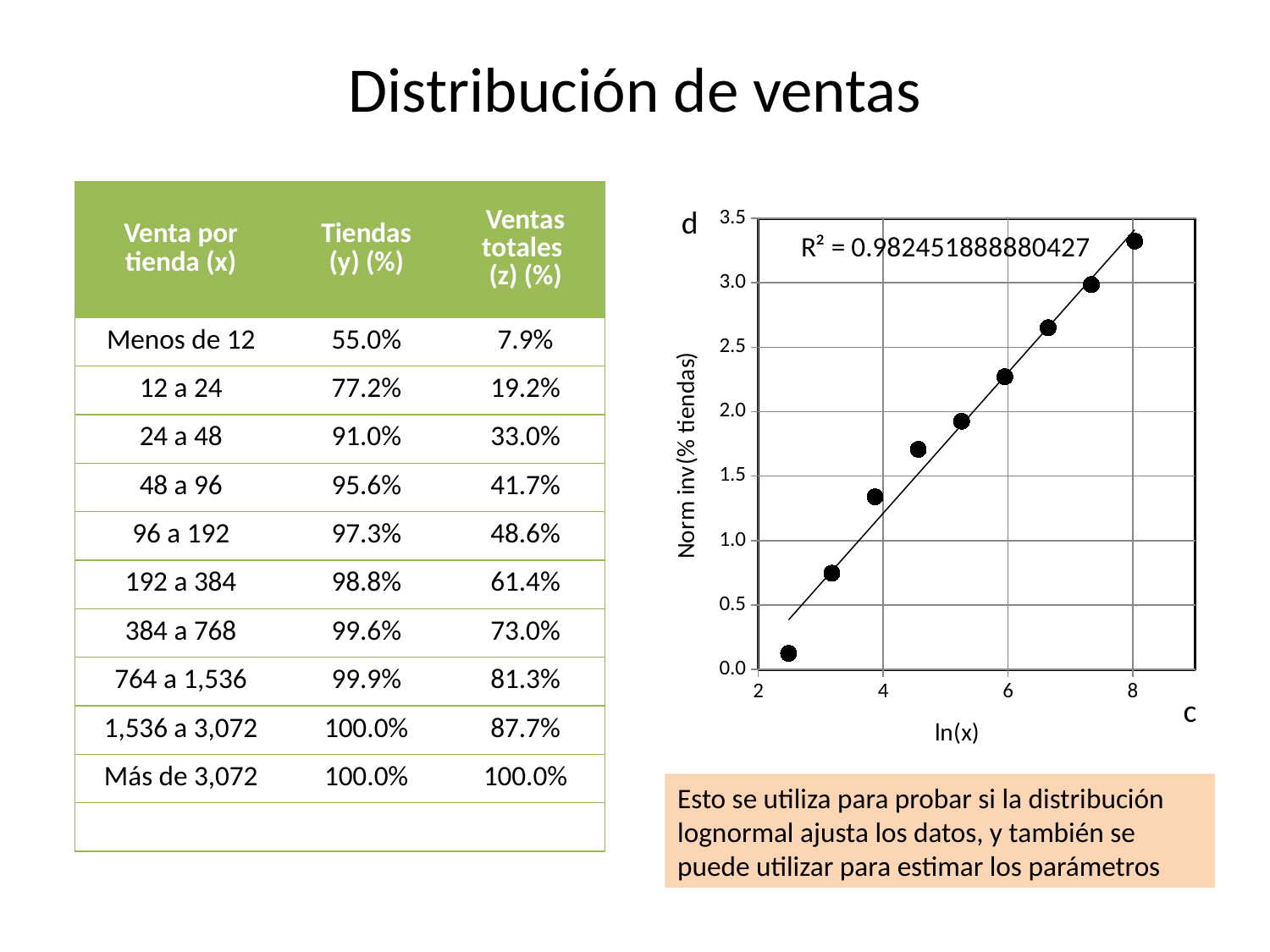

# Distribución de ventas
| Venta por tienda (x) | Tiendas (y) (%) | Ventas totales (z) (%) |
| --- | --- | --- |
| Menos de 12 | 55.0% | 7.9% |
| 12 a 24 | 77.2% | 19.2% |
| 24 a 48 | 91.0% | 33.0% |
| 48 a 96 | 95.6% | 41.7% |
| 96 a 192 | 97.3% | 48.6% |
| 192 a 384 | 98.8% | 61.4% |
| 384 a 768 | 99.6% | 73.0% |
| 764 a 1,536 | 99.9% | 81.3% |
| 1,536 a 3,072 | 100.0% | 87.7% |
| Más de 3,072 | 100.0% | 100.0% |
|  |  |  |

### Chart

| Category |  |
|---|---|
d
c
Esto se utiliza para probar si la distribución lognormal ajusta los datos, y también se puede utilizar para estimar los parámetros